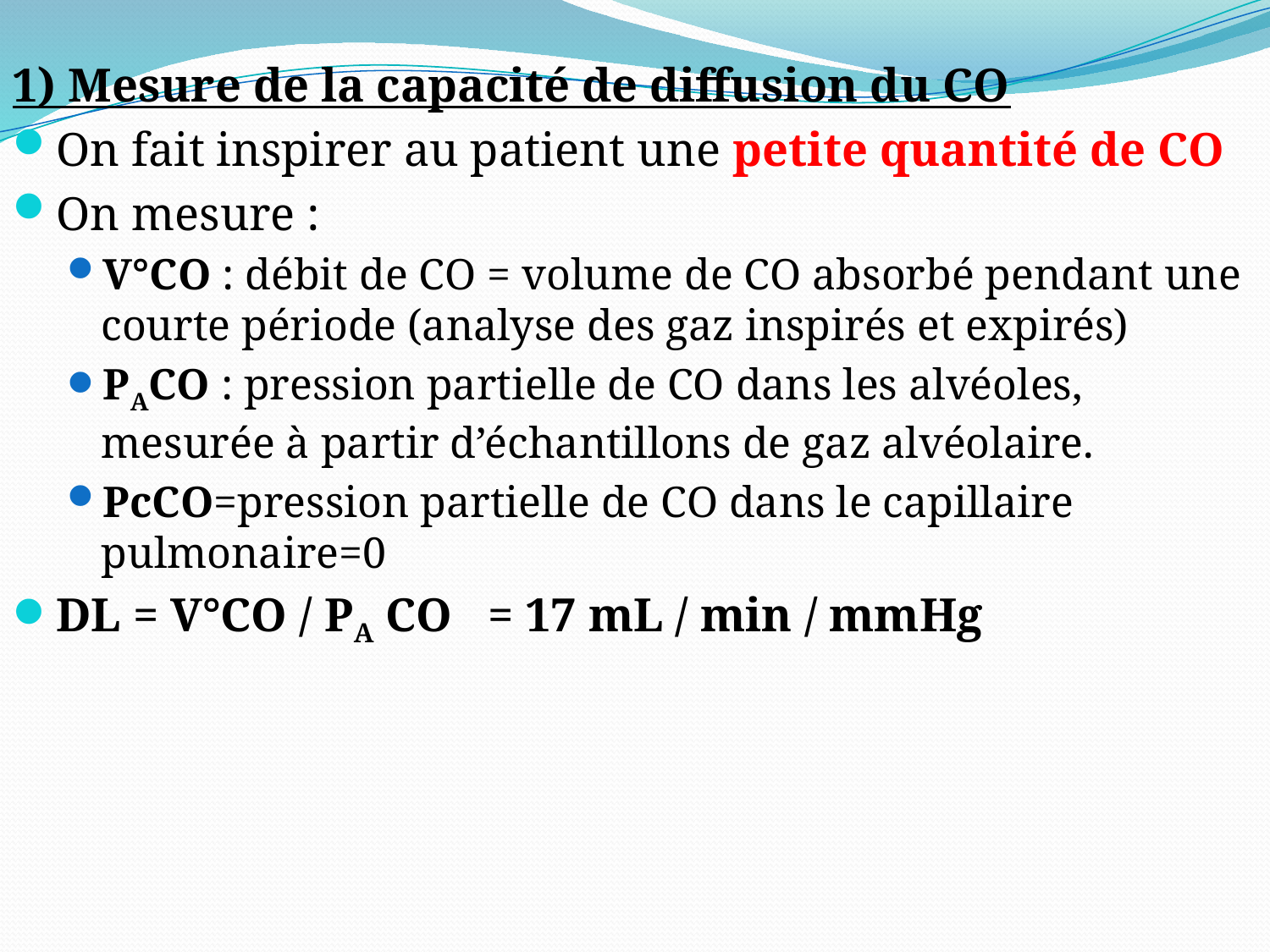

1) Mesure de la capacité de diffusion du CO
On fait inspirer au patient une petite quantité de CO
On mesure :
V°CO : débit de CO = volume de CO absorbé pendant une courte période (analyse des gaz inspirés et expirés)
PACO : pression partielle de CO dans les alvéoles, mesurée à partir d’échantillons de gaz alvéolaire.
PcCO=pression partielle de CO dans le capillaire pulmonaire=0
DL = V°CO / PA CO   = 17 mL / min / mmHg